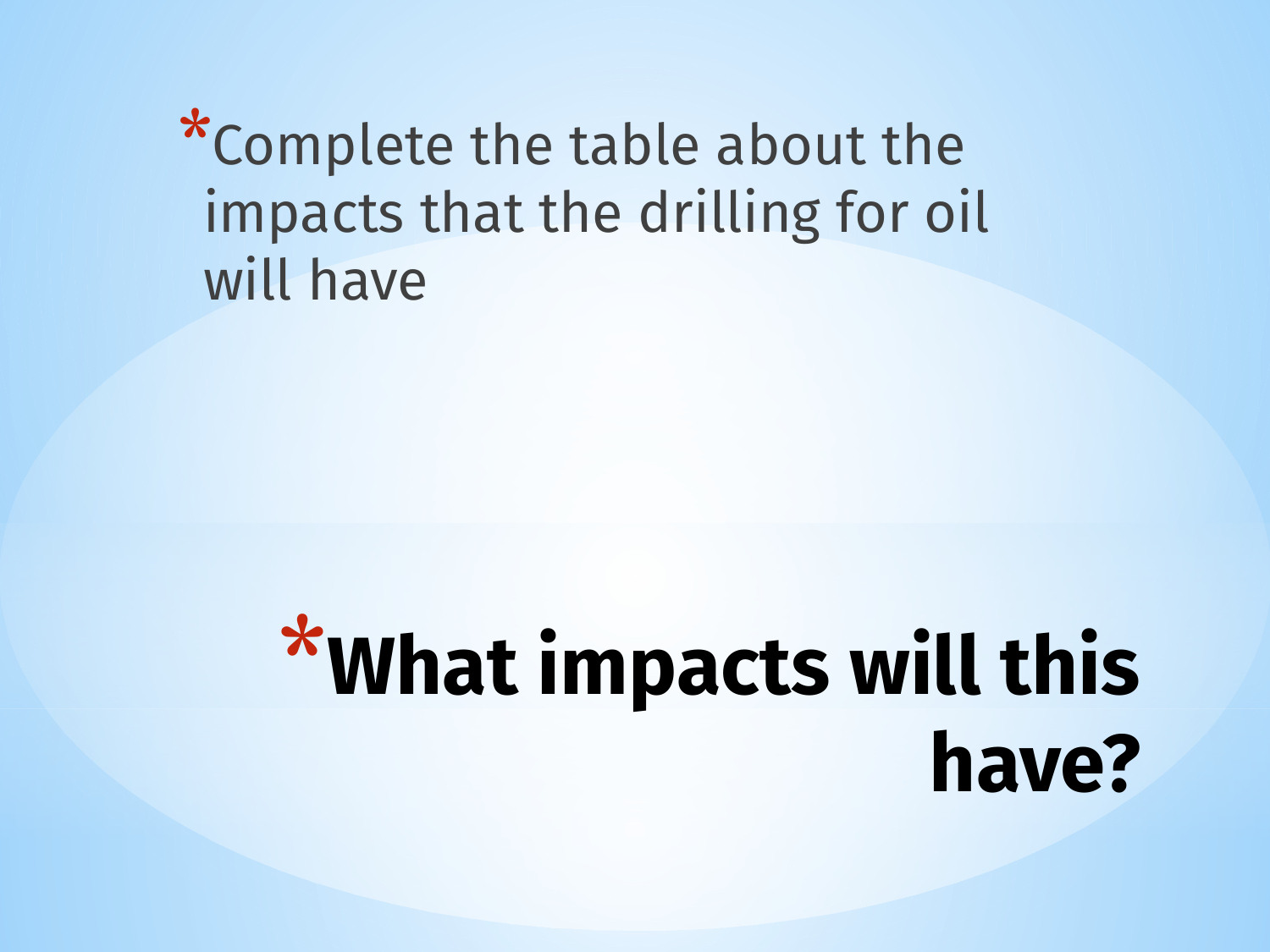

Complete the table about the impacts that the drilling for oil will have
# What impacts will this have?